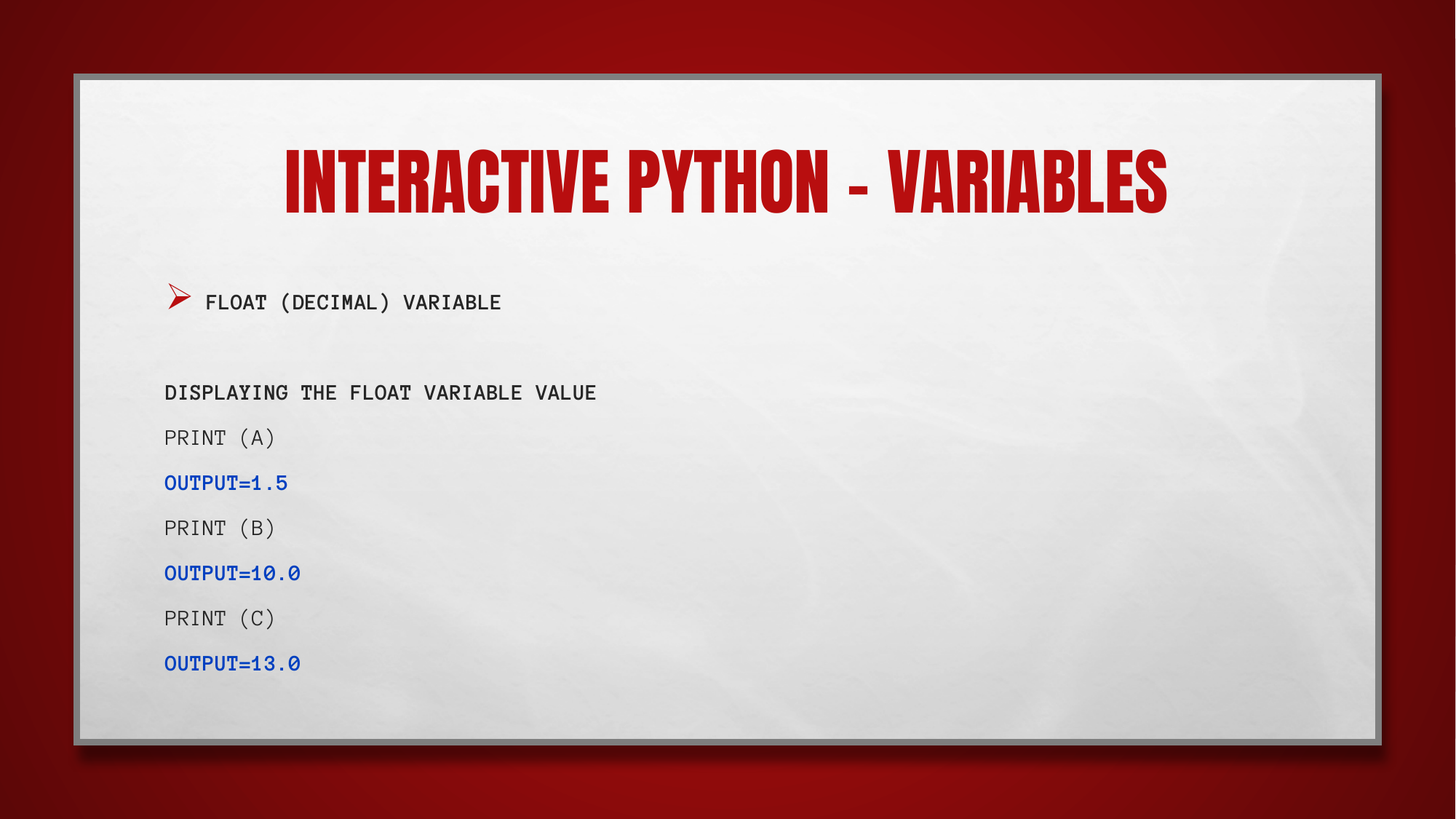

# interactive python – Variables
Float (Decimal) Variable

Displaying the float variable value
Print (A)
OUTPUT=1.5
Print (B)
OUTPUT=10.0
Print (C)
OUTPUT=13.0